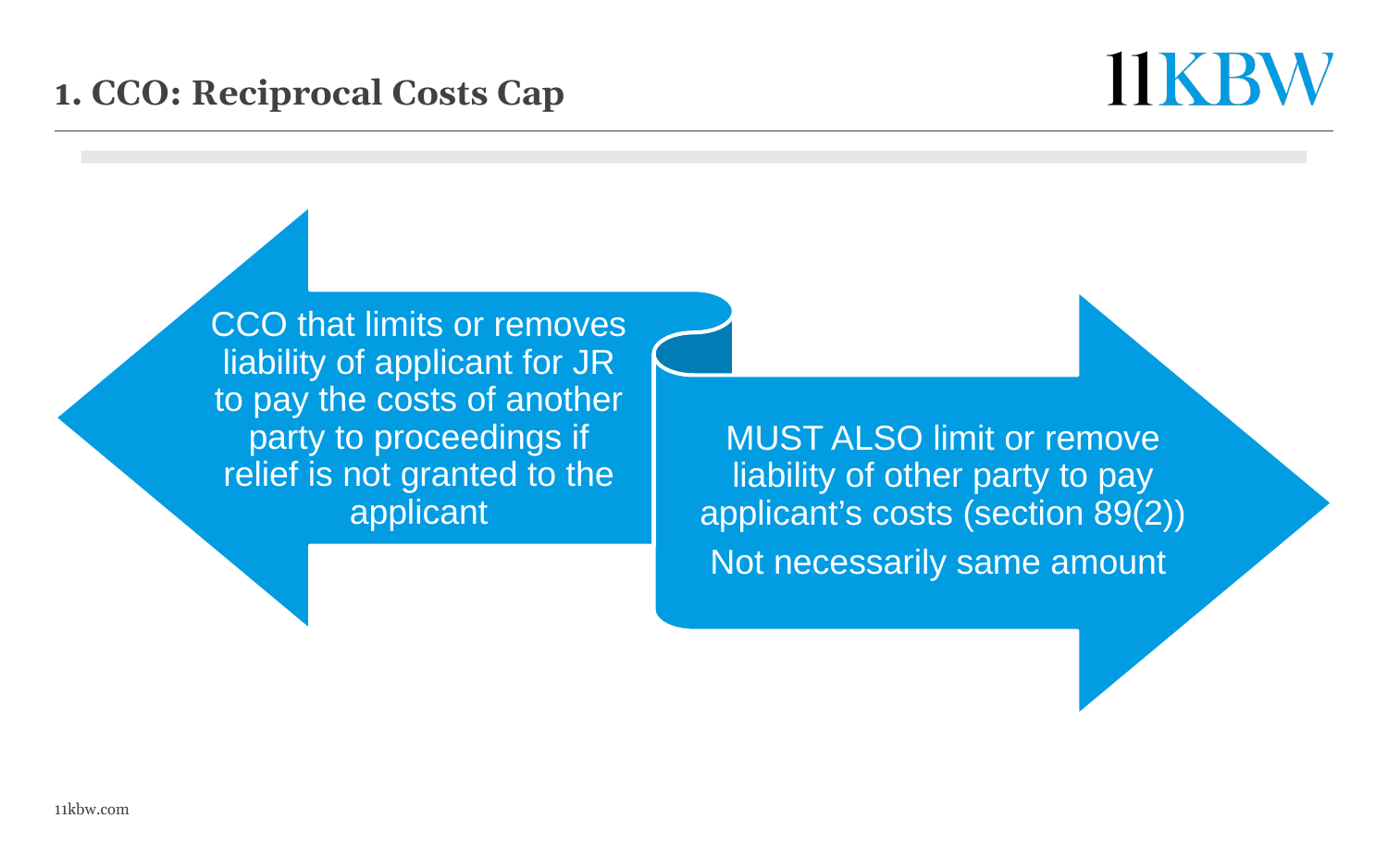

25
# 1. CCO: Reciprocal Costs Cap
CCO that limits or removes liability of applicant for JR to pay the costs of another party to proceedings if relief is not granted to the applicant
MUST ALSO limit or remove liability of other party to pay applicant’s costs (section 89(2))
Not necessarily same amount
11kbw.com